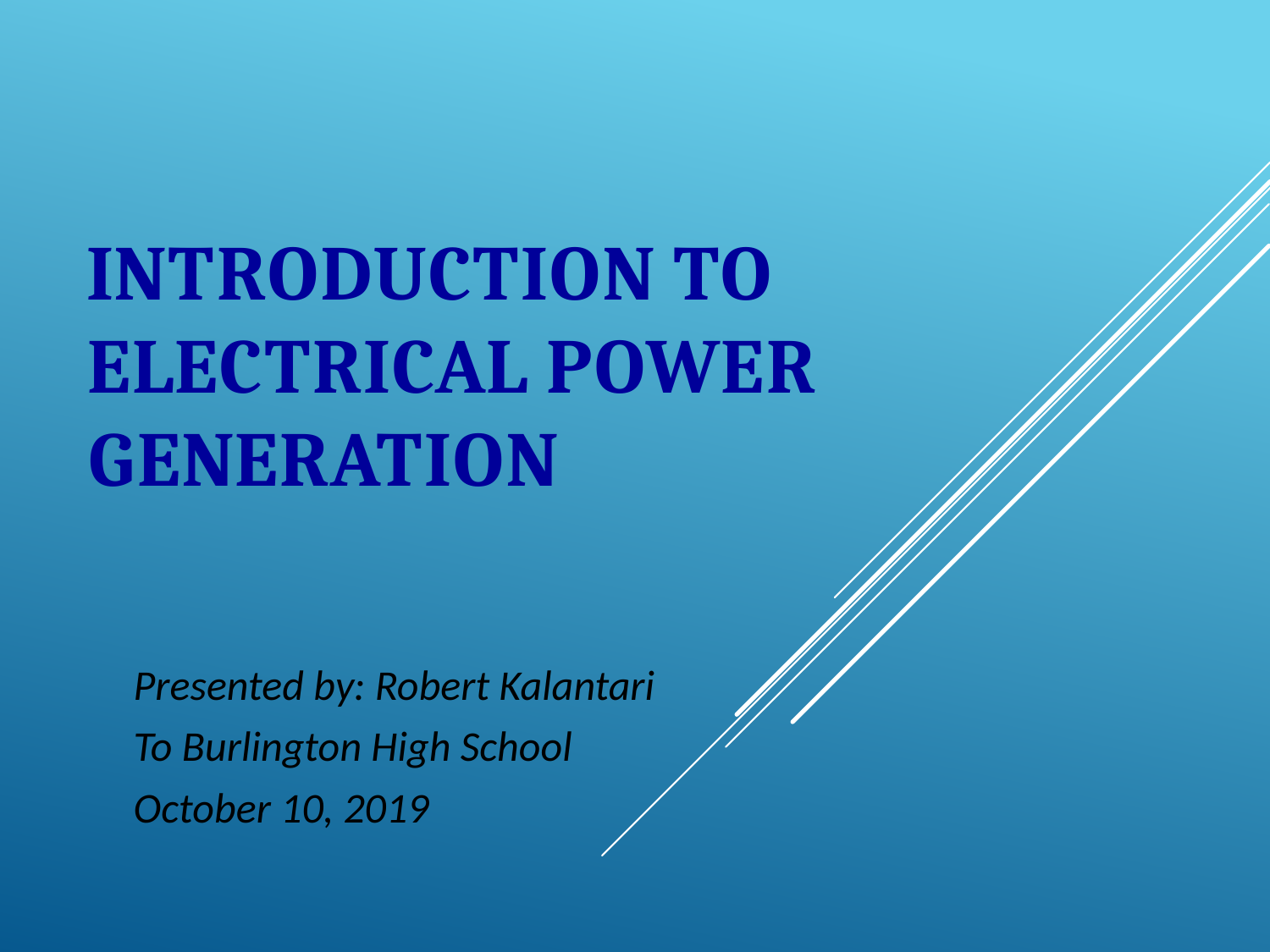

# Introduction to Electrical Power Generation
Presented by: Robert Kalantari
To Burlington High School
October 10, 2019